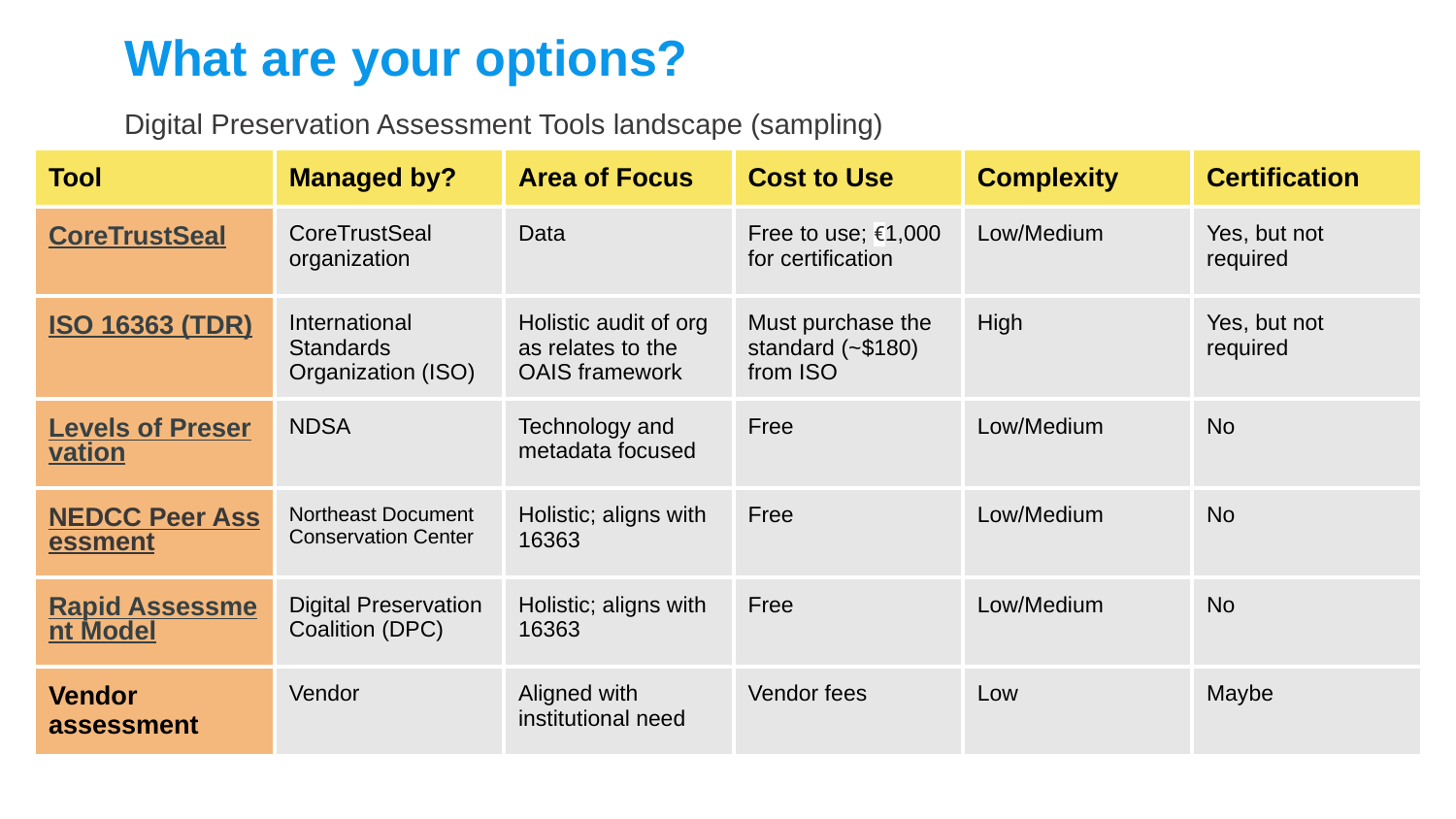

# What are your options?
Digital Preservation Assessment Tools landscape (sampling)
| Tool | Managed by? | Area of Focus | Cost to Use | Complexity | Certification |
| --- | --- | --- | --- | --- | --- |
| CoreTrustSeal | CoreTrustSeal organization | Data | Free to use; €1,000 for certification | Low/Medium | Yes, but not required |
| ISO 16363 (TDR) | International Standards Organization (ISO) | Holistic audit of org as relates to the OAIS framework | Must purchase the standard (~$180) from ISO | High | Yes, but not required |
| Levels of Preservation | NDSA | Technology and metadata focused | Free | Low/Medium | No |
| NEDCC Peer Assessment | Northeast Document Conservation Center | Holistic; aligns with 16363 | Free | Low/Medium | No |
| Rapid Assessment Model | Digital Preservation Coalition (DPC) | Holistic; aligns with 16363 | Free | Low/Medium | No |
| Vendor assessment | Vendor | Aligned with institutional need | Vendor fees | Low | Maybe |